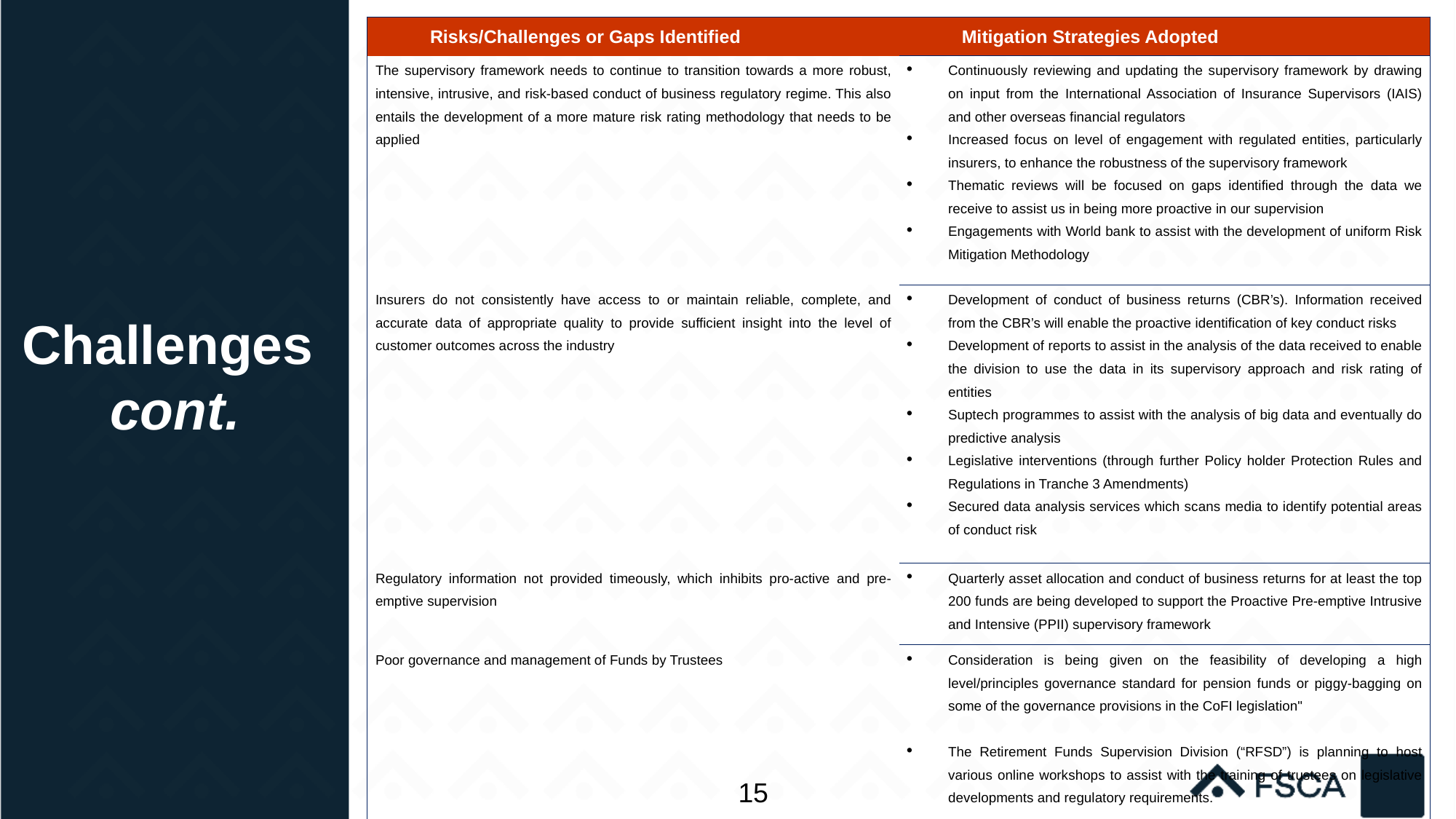

| Risks/Challenges or Gaps Identified | Mitigation Strategies Adopted |
| --- | --- |
| The supervisory framework needs to continue to transition towards a more robust, intensive, intrusive, and risk-based conduct of business regulatory regime. This also entails the development of a more mature risk rating methodology that needs to be applied | Continuously reviewing and updating the supervisory framework by drawing on input from the International Association of Insurance Supervisors (IAIS) and other overseas financial regulators Increased focus on level of engagement with regulated entities, particularly insurers, to enhance the robustness of the supervisory framework Thematic reviews will be focused on gaps identified through the data we receive to assist us in being more proactive in our supervision Engagements with World bank to assist with the development of uniform Risk Mitigation Methodology |
| Insurers do not consistently have access to or maintain reliable, complete, and accurate data of appropriate quality to provide sufficient insight into the level of customer outcomes across the industry | Development of conduct of business returns (CBR’s). Information received from the CBR’s will enable the proactive identification of key conduct risks Development of reports to assist in the analysis of the data received to enable the division to use the data in its supervisory approach and risk rating of entities Suptech programmes to assist with the analysis of big data and eventually do predictive analysis Legislative interventions (through further Policy holder Protection Rules and Regulations in Tranche 3 Amendments) Secured data analysis services which scans media to identify potential areas of conduct risk |
| Regulatory information not provided timeously, which inhibits pro-active and pre-emptive supervision | Quarterly asset allocation and conduct of business returns for at least the top 200 funds are being developed to support the Proactive Pre-emptive Intrusive and Intensive (PPII) supervisory framework |
| Poor governance and management of Funds by Trustees | Consideration is being given on the feasibility of developing a high level/principles governance standard for pension funds or piggy-bagging on some of the governance provisions in the CoFI legislation" The Retirement Funds Supervision Division (“RFSD”) is planning to host various online workshops to assist with the training of trustees on legislative developments and regulatory requirements. |
|  |  |
Challenges
cont.

15